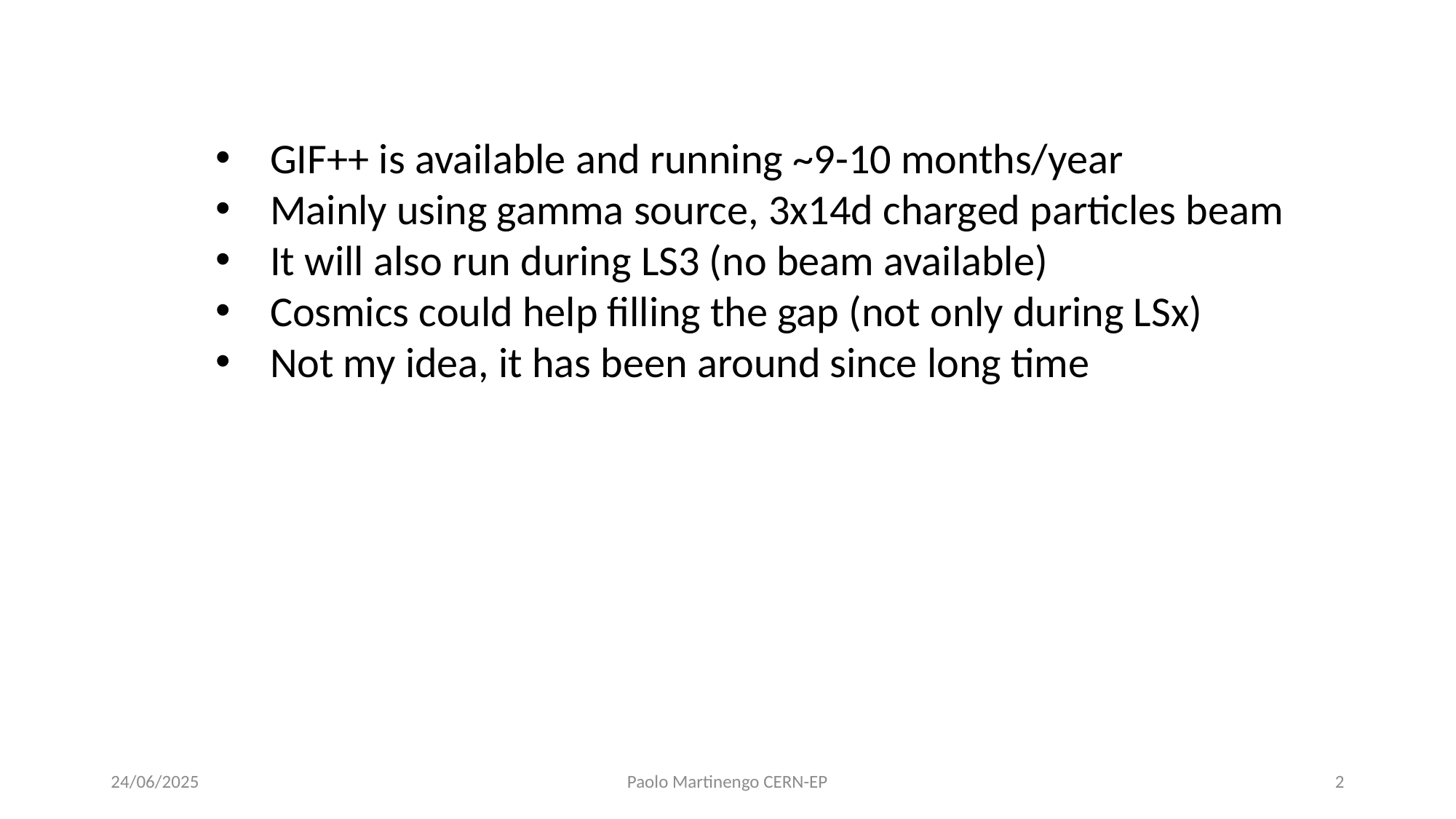

GIF++ is available and running ~9-10 months/year
Mainly using gamma source, 3x14d charged particles beam
It will also run during LS3 (no beam available)
Cosmics could help filling the gap (not only during LSx)
Not my idea, it has been around since long time
24/06/2025
Paolo Martinengo CERN-EP
2